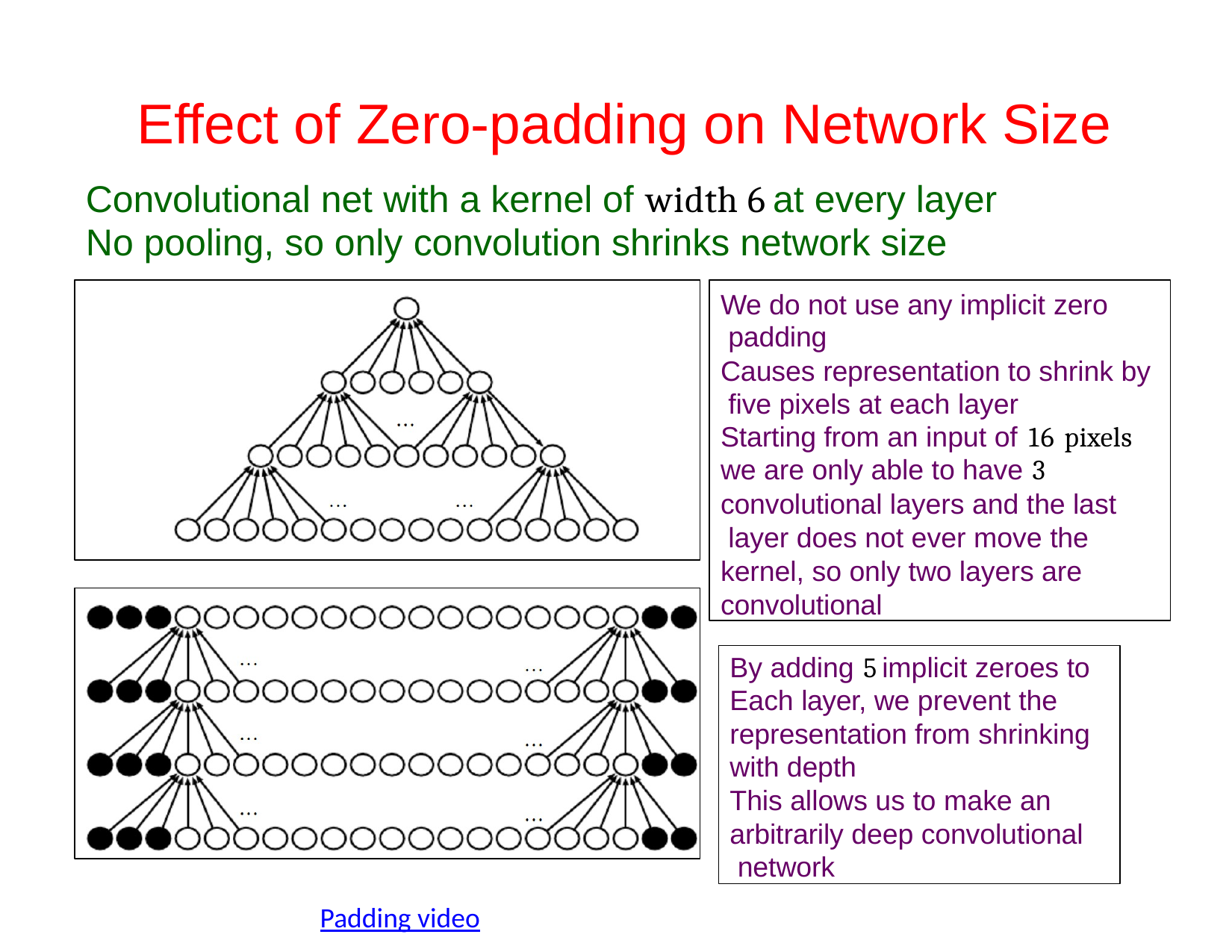

# Effect of Zero-padding on Network Size
Convolutional net with a kernel of width 6 at every layer  No pooling, so only convolution shrinks network size

We do not use any implicit zero  padding
Causes representation to shrink by  five pixels at each layer
Starting from an input of 16 pixels
we are only able to have 3
convolutional layers and the last  layer does not ever move the  kernel, so only two layers are  convolutional

By adding 5 implicit zeroes to  Each layer, we prevent the  representation from shrinking  with depth
This allows us to make an  arbitrarily deep convolutional  network

11
Padding video